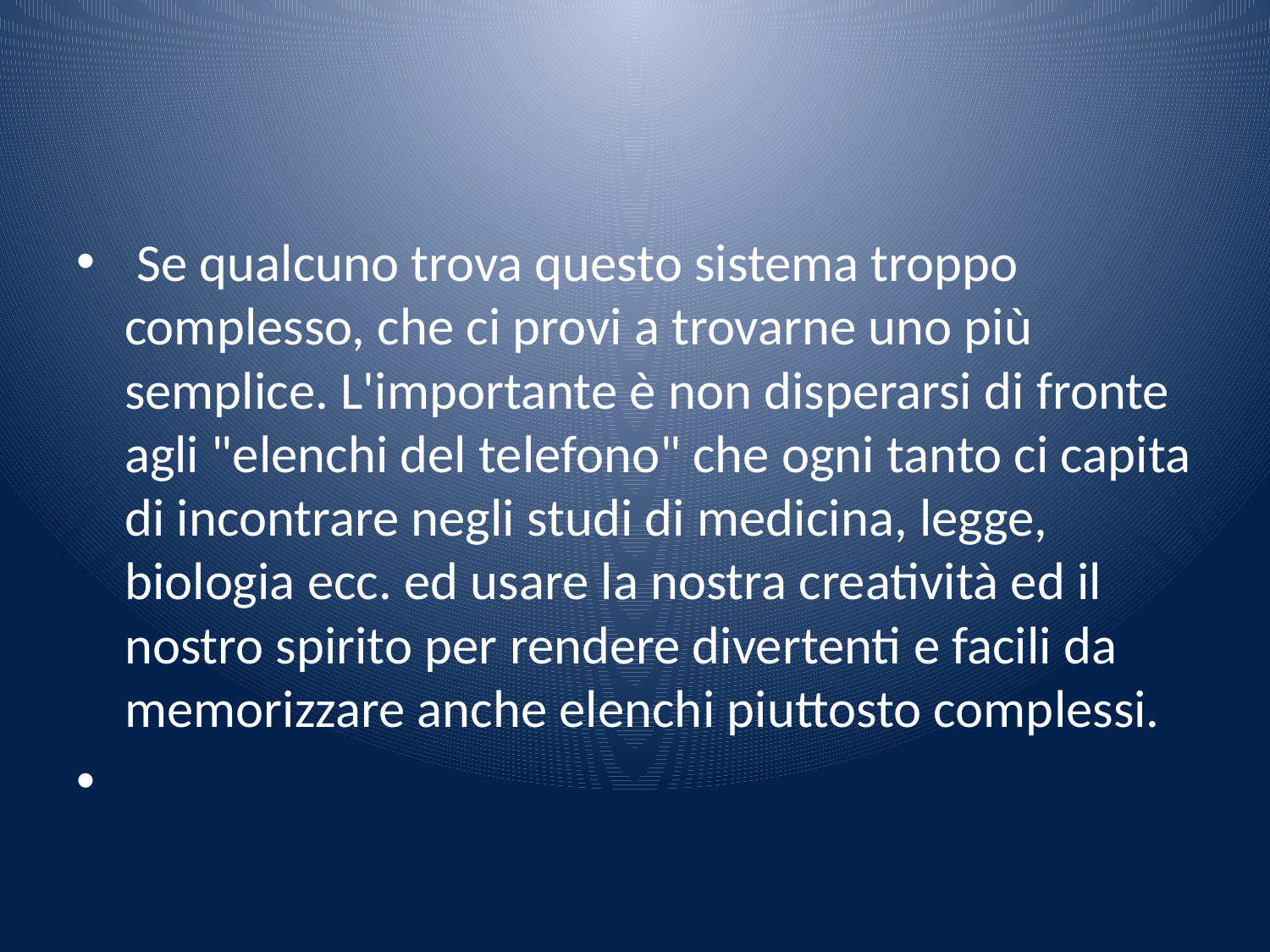

#
 Se qualcuno trova questo sistema troppo complesso, che ci provi a trovarne uno più semplice. L'importante è non disperarsi di fronte agli "elenchi del telefono" che ogni tanto ci capita di incontrare negli studi di medicina, legge, biologia ecc. ed usare la nostra creatività ed il nostro spirito per rendere divertenti e facili da memorizzare anche elenchi piuttosto complessi.